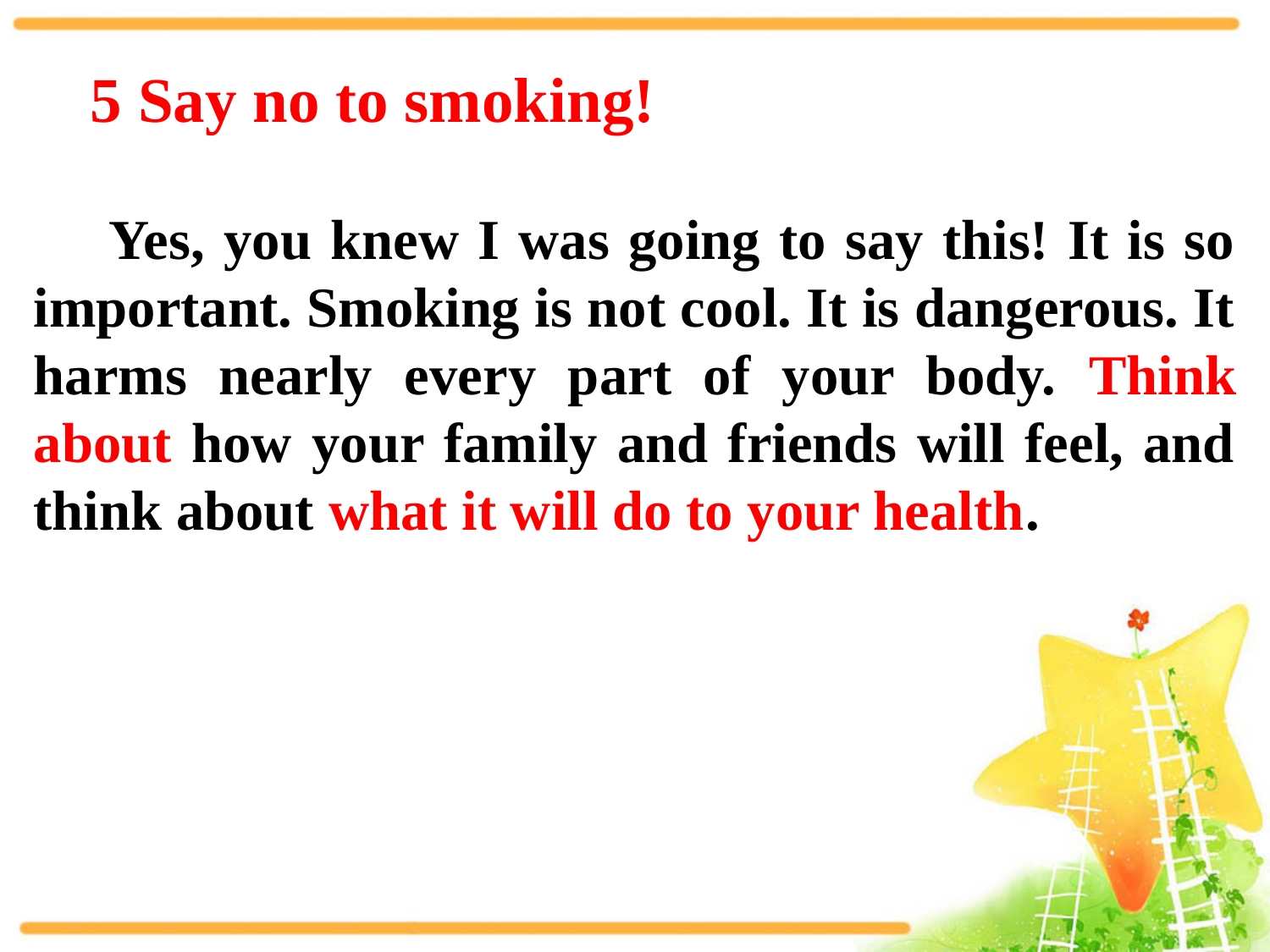

5 Say no to smoking!

    Yes, you knew I was going to say this! It is so important. Smoking is not cool. It is dangerous. It harms nearly every part of your body. Think about how your family and friends will feel, and think about what it will do to your health.